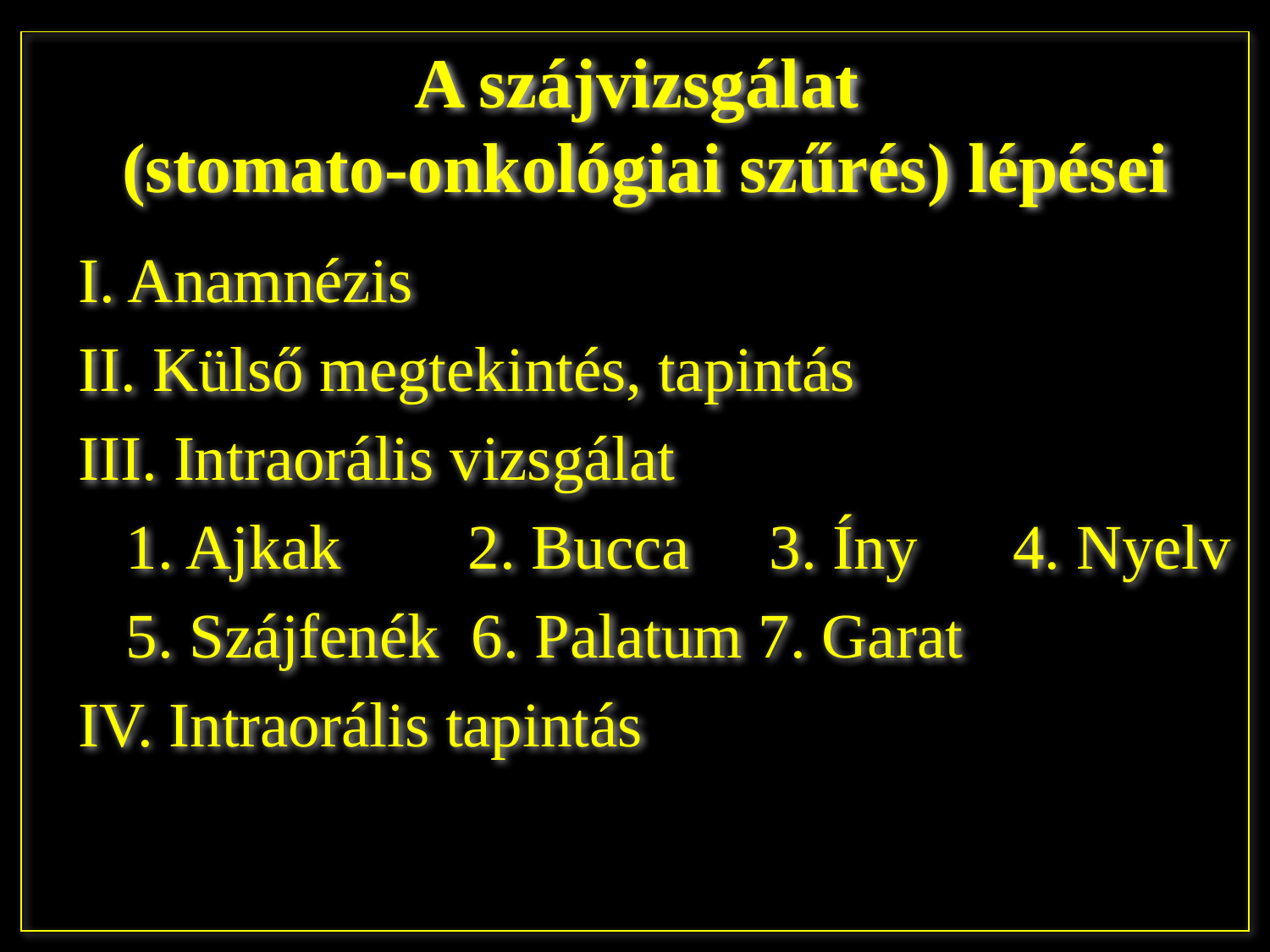

A szájvizsgálat
(stomato-onkológiai szűrés) lépései
I. Anamnézis
II. Külső megtekintés, tapintás
III. Intraorális vizsgálat
	1. Ajkak        2. Bucca     3. Íny      4. Nyelv
	5. Szájfenék  6. Palatum 7. Garat
IV. Intraorális tapintás